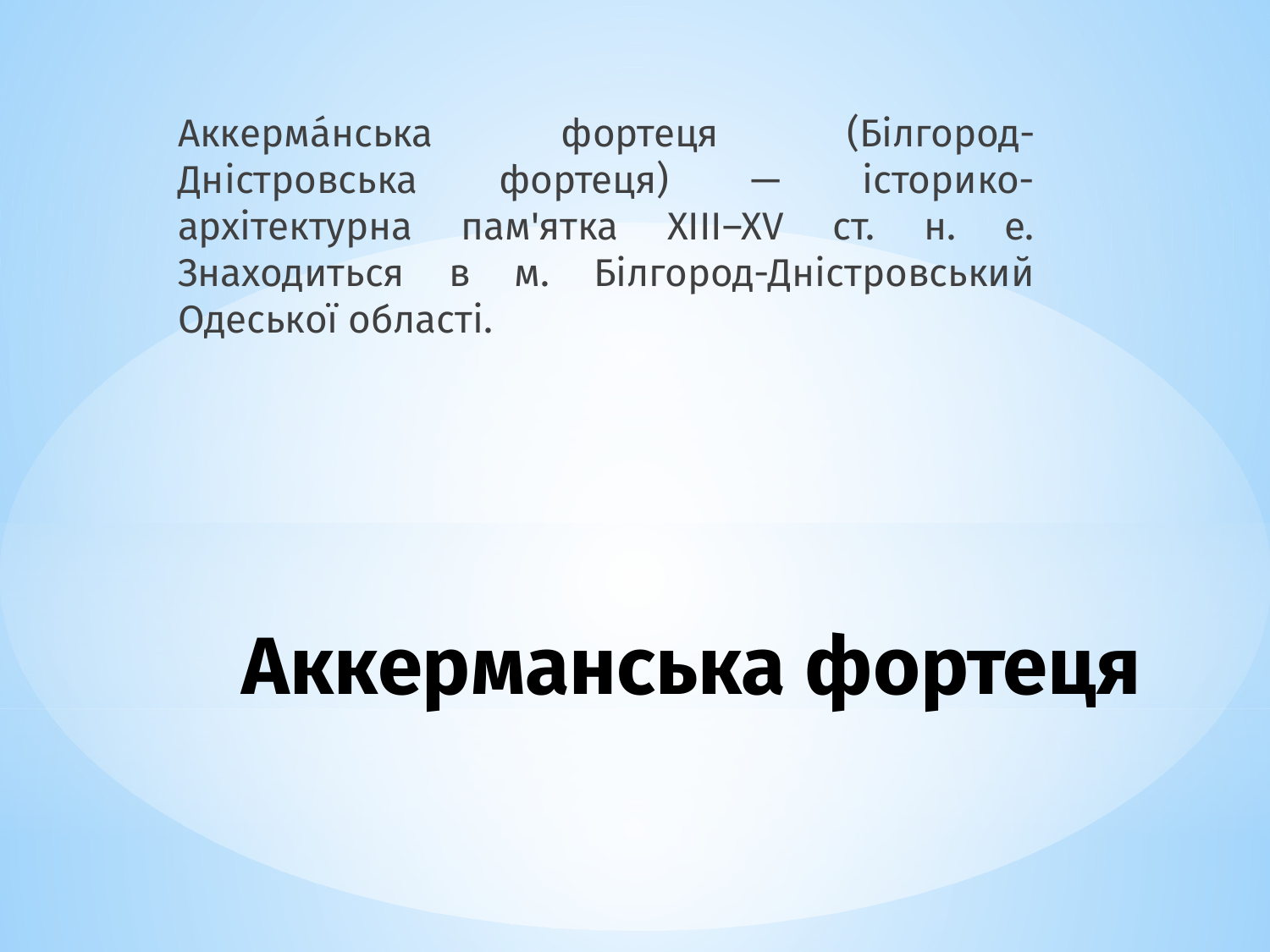

Аккерма́нська фортеця (Білгород-Дністровська фортеця) — історико-архітектурна пам'ятка XIII–XV ст. н. е. Знаходиться в м. Білгород-Дністровський Одеської області.
# Аккерманська фортеця